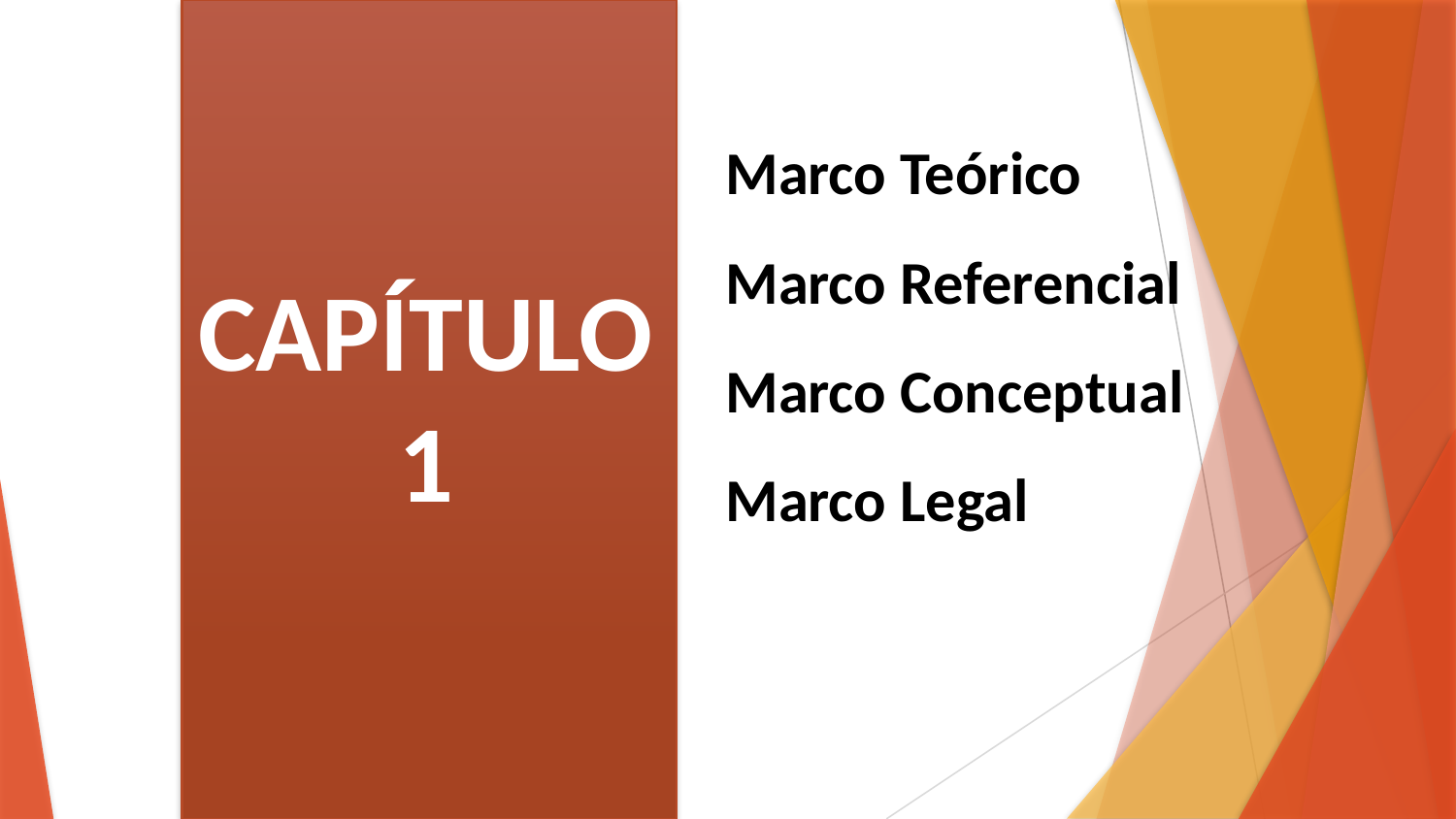

Marco Teórico
Marco Referencial
Marco Conceptual
Marco Legal
CAPÍTULO 1